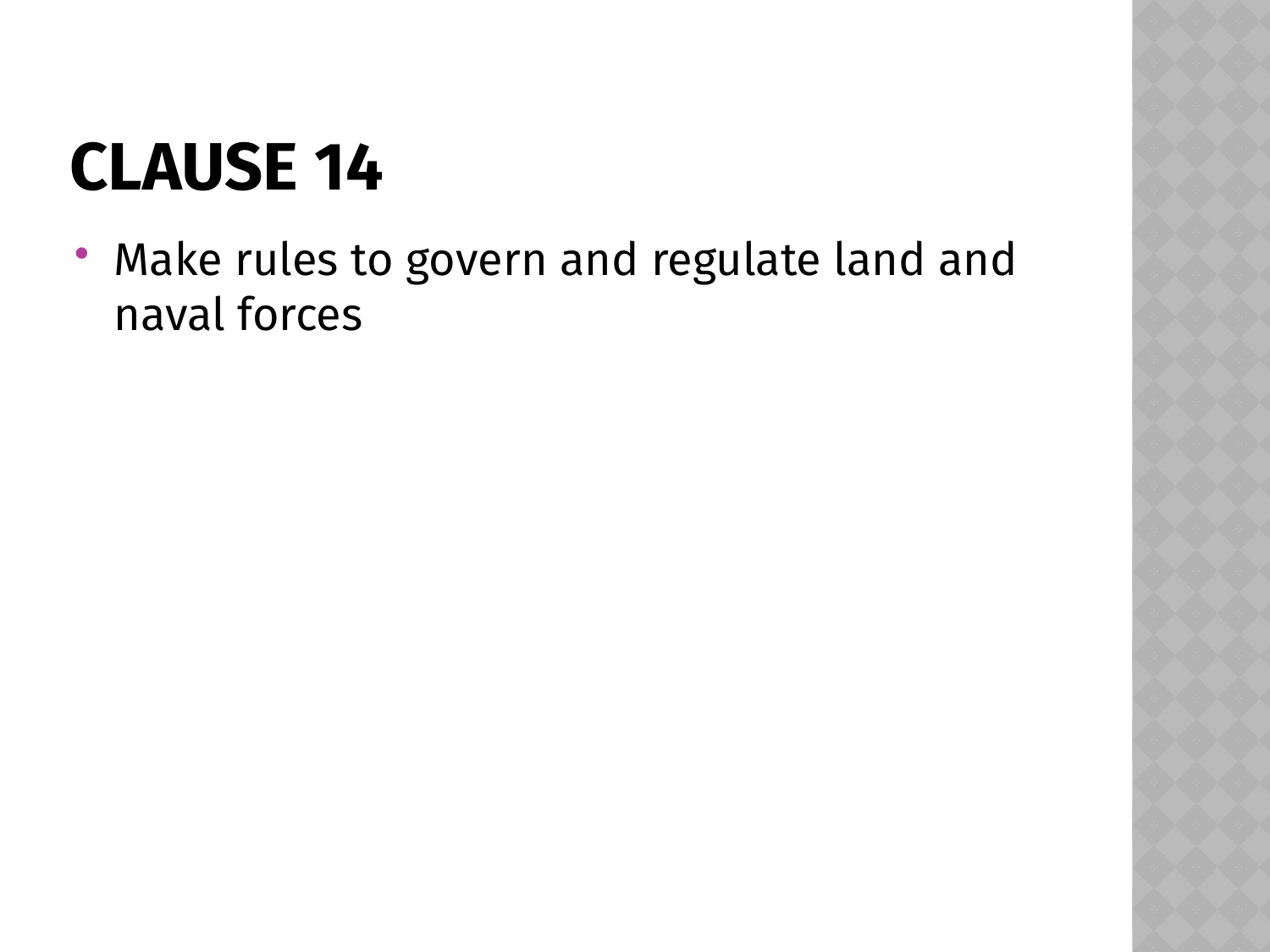

# Clause 14
Make rules to govern and regulate land and naval forces